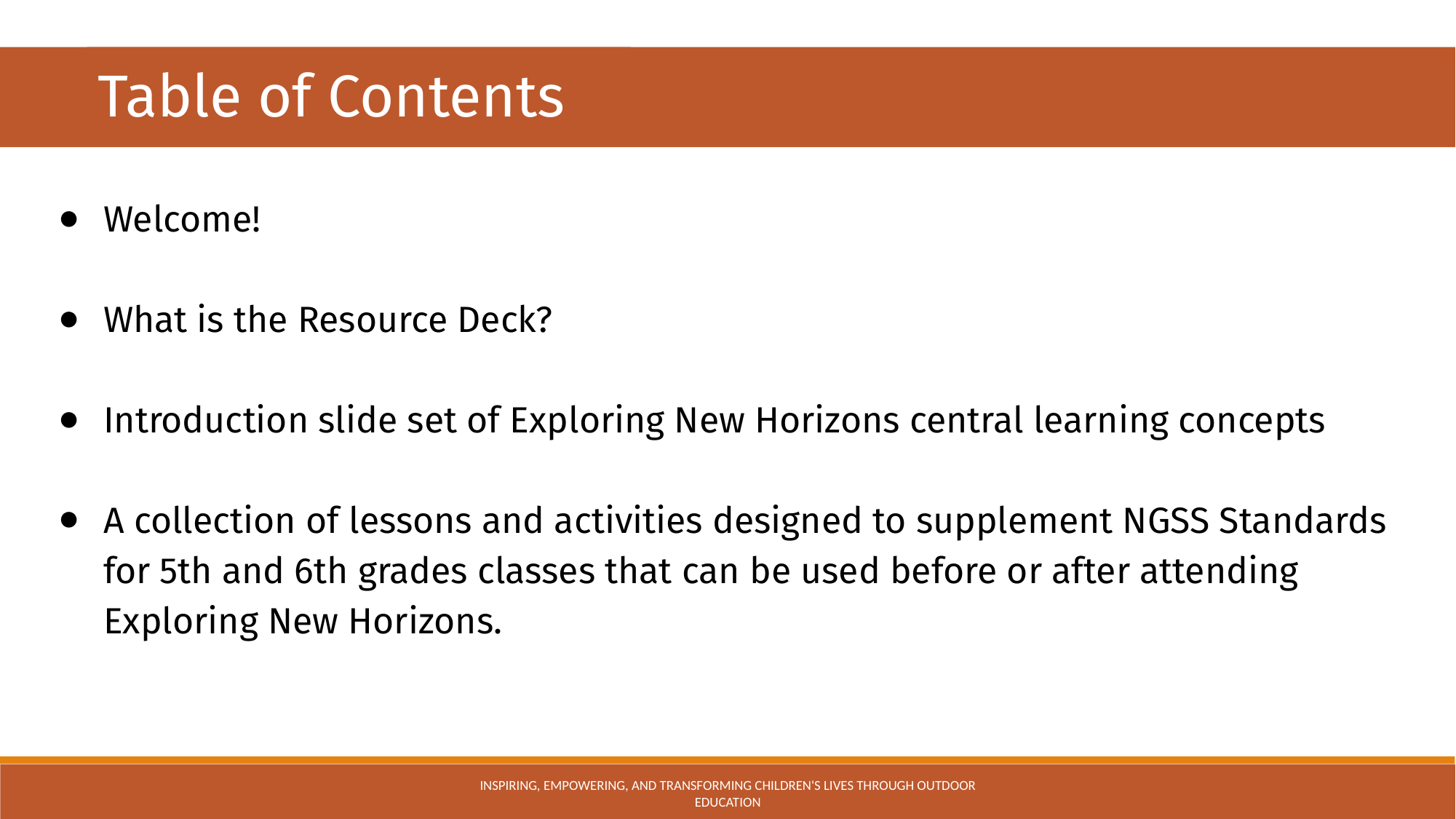

Table of Contents
Welcome!

What is the Resource Deck?

Introduction slide set of Exploring New Horizons central learning concepts

A collection of lessons and activities designed to supplement NGSS Standards for 5th and 6th grades classes that can be used before or after attending Exploring New Horizons.
INSPIRING, EMPOWERING, AND TRANSFORMING CHILDREN'S LIVES THROUGH OUTDOOR EDUCATION